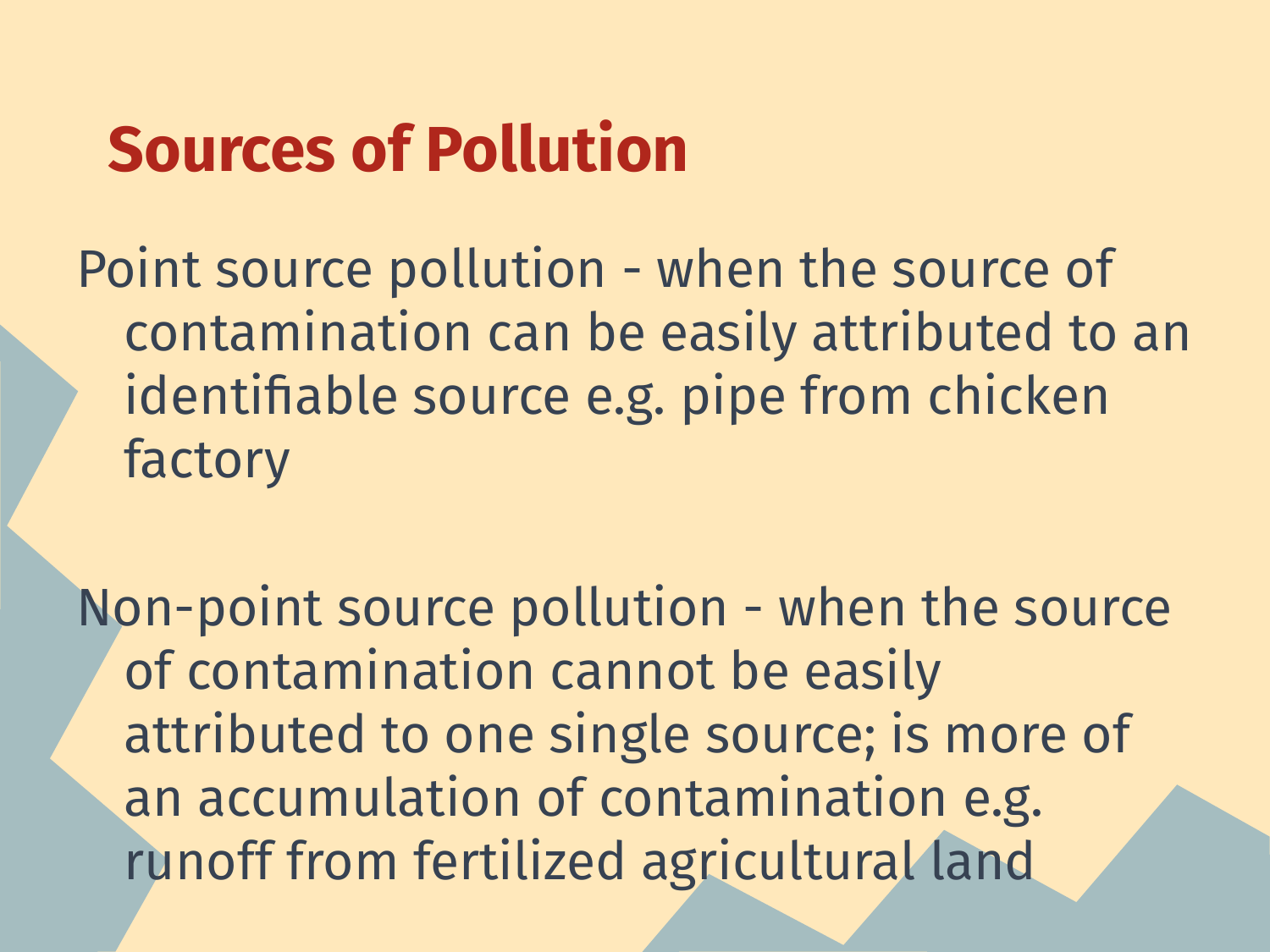

# Sources of Pollution
Point source pollution - when the source of contamination can be easily attributed to an identifiable source e.g. pipe from chicken factory

Non-point source pollution - when the source of contamination cannot be easily attributed to one single source; is more of an accumulation of contamination e.g. runoff from fertilized agricultural land